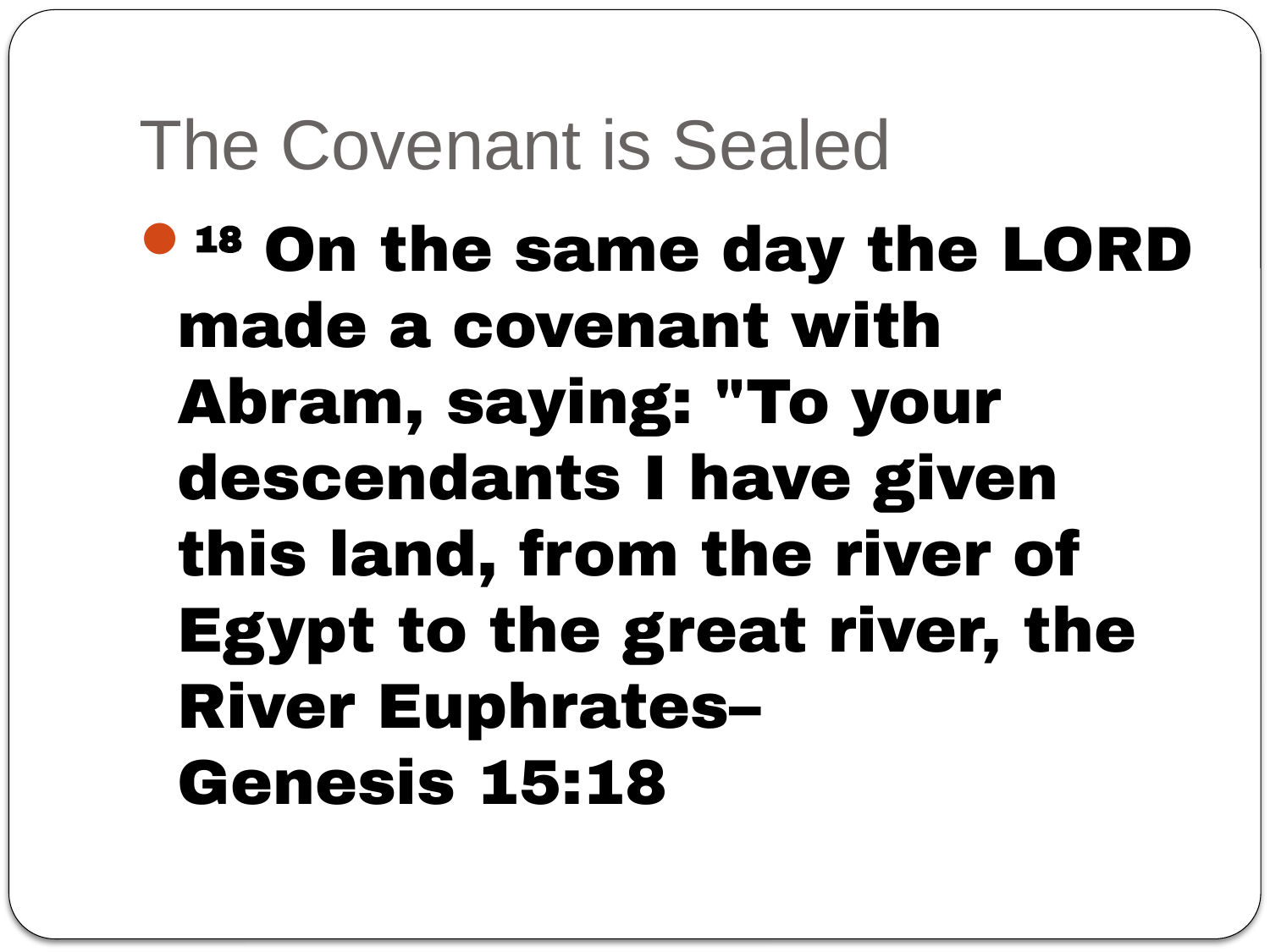

# The Covenant is Sealed
18 On the same day the Lord made a covenant with Abram, saying: "To your descendants I have given this land, from the river of Egypt to the great river, the River Euphrates–
Genesis 15:18